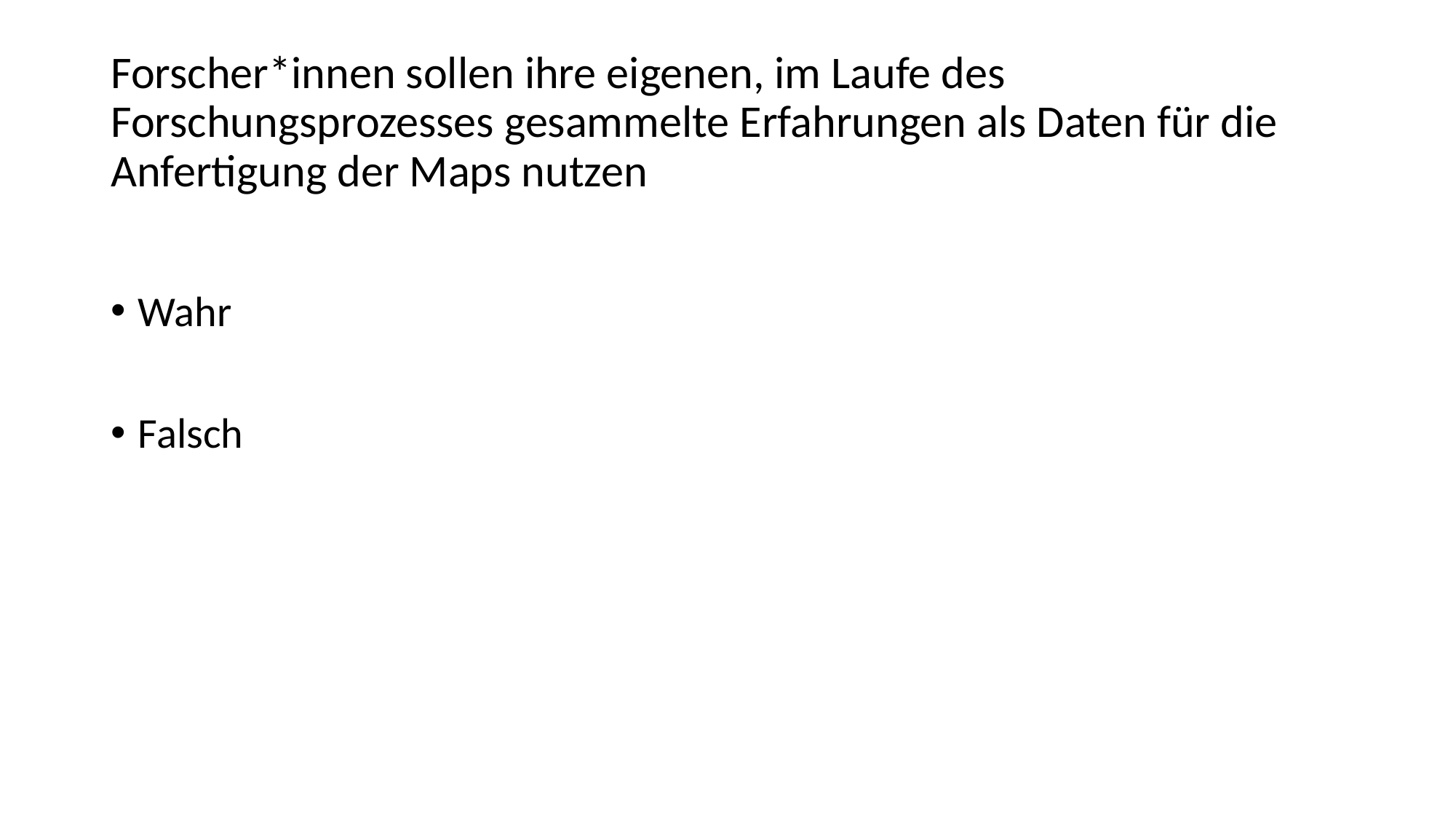

# Forscher*innen sollen ihre eigenen, im Laufe des Forschungsprozesses gesammelte Erfahrungen als Daten für die Anfertigung der Maps nutzen

Wahr

Falsch